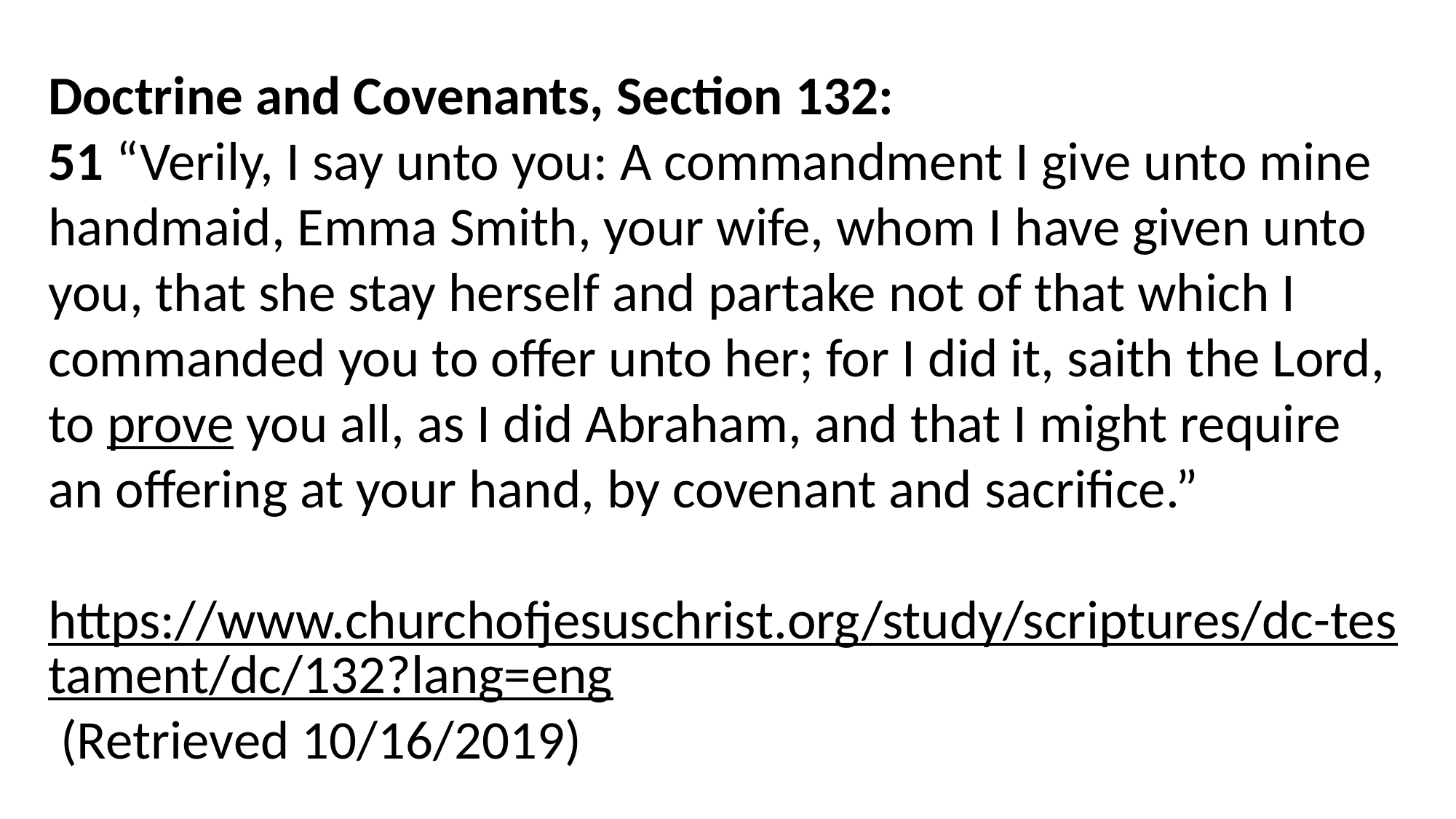

Doctrine and Covenants, Section 132:
51 “Verily, I say unto you: A commandment I give unto mine handmaid, Emma Smith, your wife, whom I have given unto you, that she stay herself and partake not of that which I commanded you to offer unto her; for I did it, saith the Lord, to prove you all, as I did Abraham, and that I might require an offering at your hand, by covenant and sacrifice.”

https://www.churchofjesuschrist.org/study/scriptures/dc-testament/dc/132?lang=eng (Retrieved 10/16/2019)